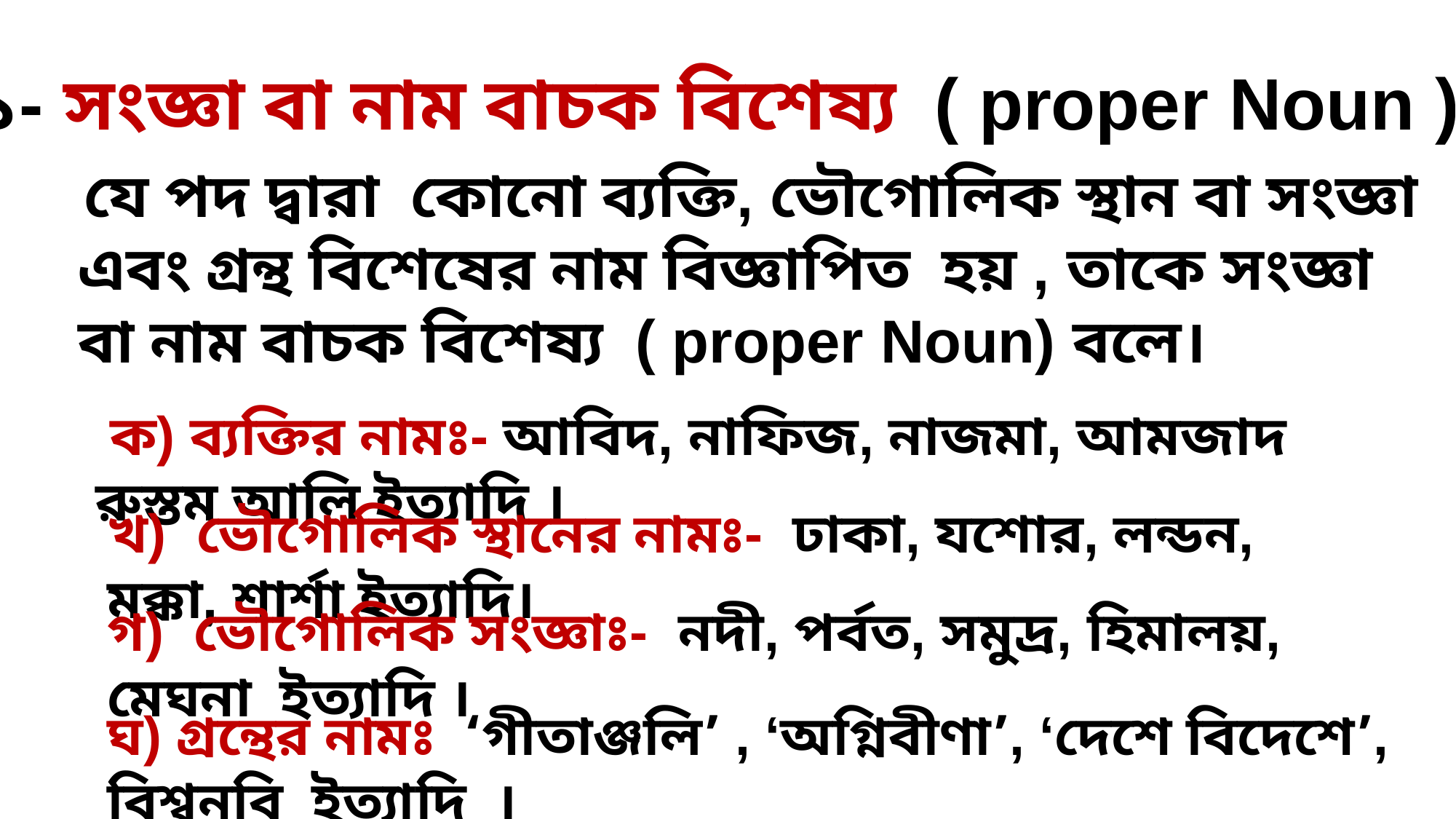

১- সংজ্ঞা বা নাম বাচক বিশেষ্য  ( proper Noun )
 যে পদ দ্বারা  কোনো ব্যক্তি, ভৌগোলিক স্থান বা সংজ্ঞা এবং গ্রন্থ বিশেষের নাম বিজ্ঞাপিত  হয় , তাকে সংজ্ঞা বা নাম বাচক বিশেষ্য  ( proper Noun) বলে।
 ক) ব্যক্তির নামঃ- আবিদ, নাফিজ, নাজমা, আমজাদ রুস্তম আলি ইত্যাদি ।
খ)  ভৌগোলিক স্থানের নামঃ-  ঢাকা, যশোর, লন্ডন, মক্কা, শার্শা ইত্যাদি।
গ)  ভৌগোলিক সংজ্ঞাঃ-  নদী, পর্বত, সমুদ্র, হিমালয়, মেঘনা  ইত্যাদি ।
ঘ) গ্রন্থের নামঃ  ‘গীতাঞ্জলি’ , ‘অগ্নিবীণা’, ‘দেশে বিদেশে’, বিশ্বনবি  ইত্যাদি  ।